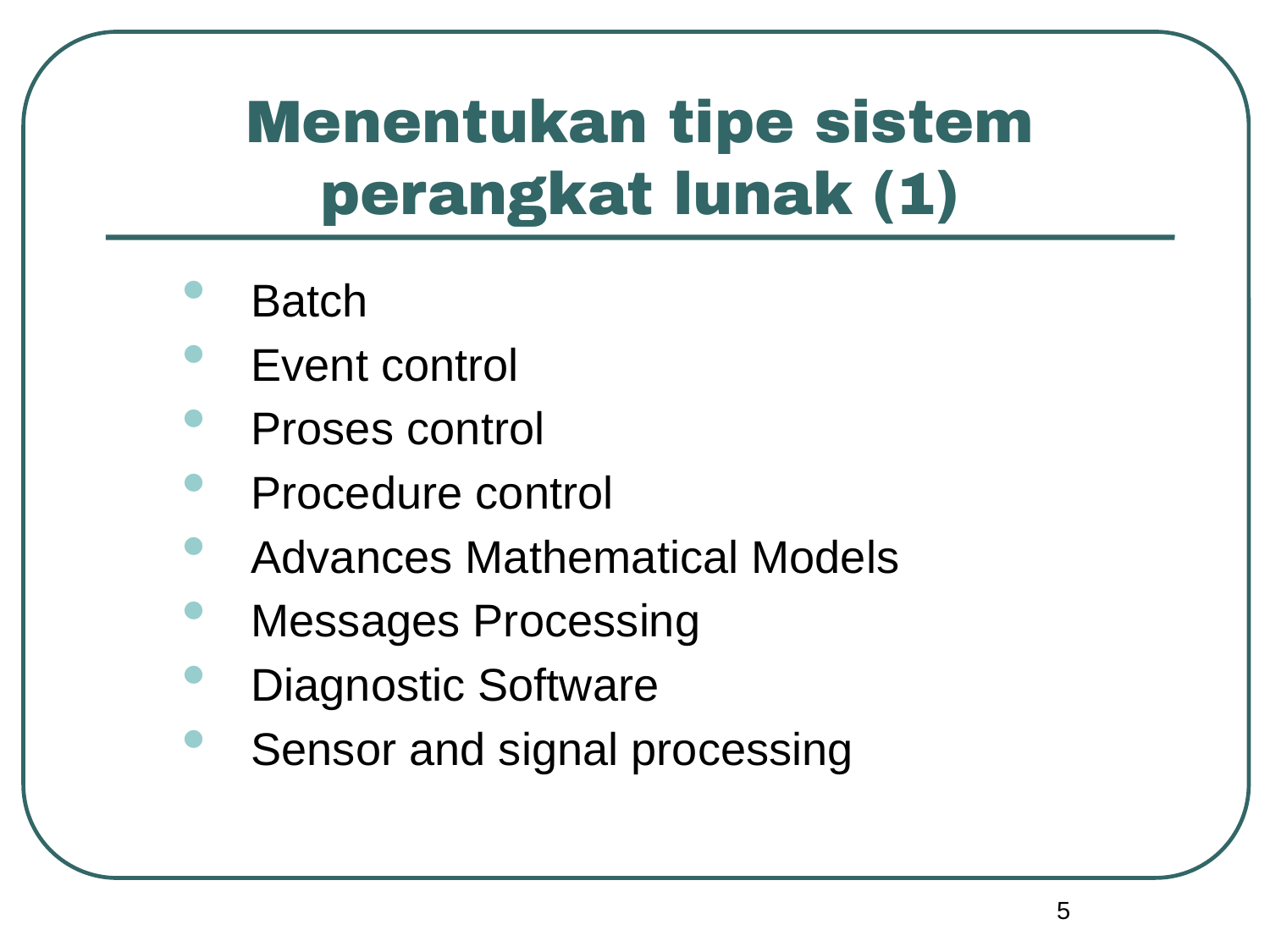

# Menentukan tipe sistem perangkat lunak (1)
Batch
Event control
Proses control
Procedure control
Advances Mathematical Models
Messages Processing
Diagnostic Software
Sensor and signal processing
5